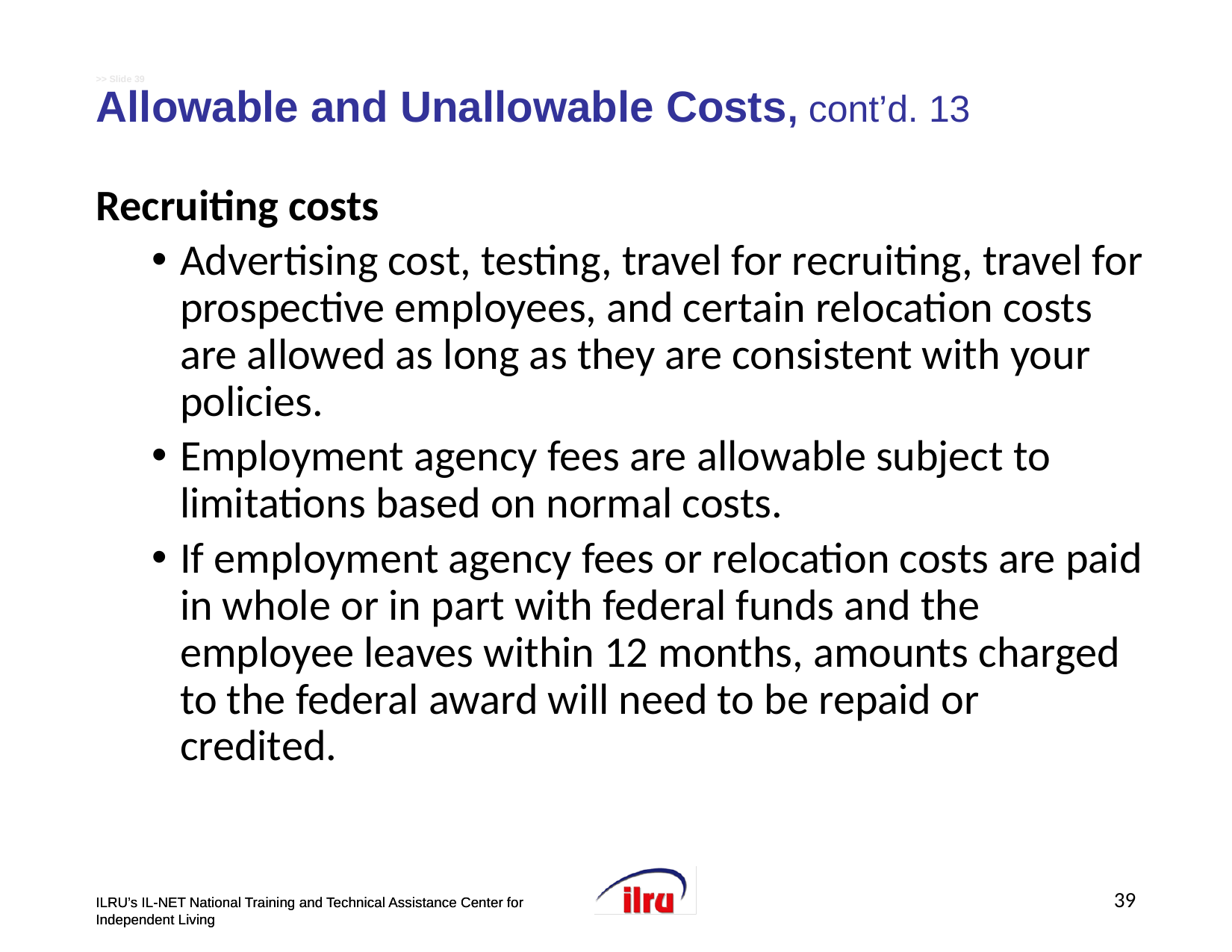

# >> Slide 39 Allowable and Unallowable Costs, cont’d. 13
Recruiting costs
Advertising cost, testing, travel for recruiting, travel for prospective employees, and certain relocation costs are allowed as long as they are consistent with your policies.
Employment agency fees are allowable subject to limitations based on normal costs.
If employment agency fees or relocation costs are paid in whole or in part with federal funds and the employee leaves within 12 months, amounts charged to the federal award will need to be repaid or credited.
39